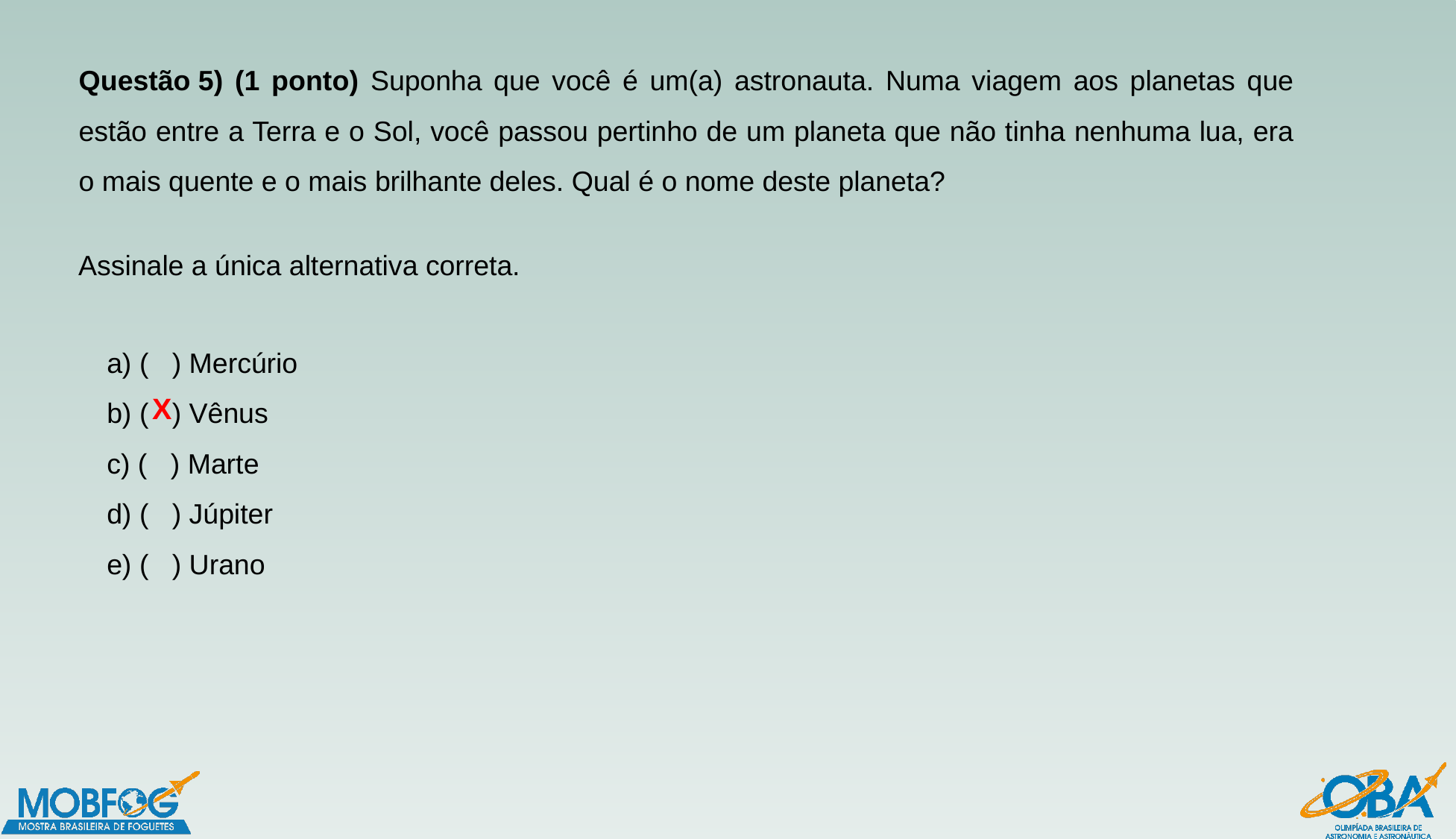

Questão 5) (1 ponto) Suponha que você é um(a) astronauta. Numa viagem aos planetas que estão entre a Terra e o Sol, você passou pertinho de um planeta que não tinha nenhuma lua, era o mais quente e o mais brilhante deles. Qual é o nome deste planeta?

Assinale a única alternativa correta.
a) (   ) Mercúrio
b) (   ) Vênus
c) (   ) Marte
d) (   ) Júpiter
e) (   ) Urano
X